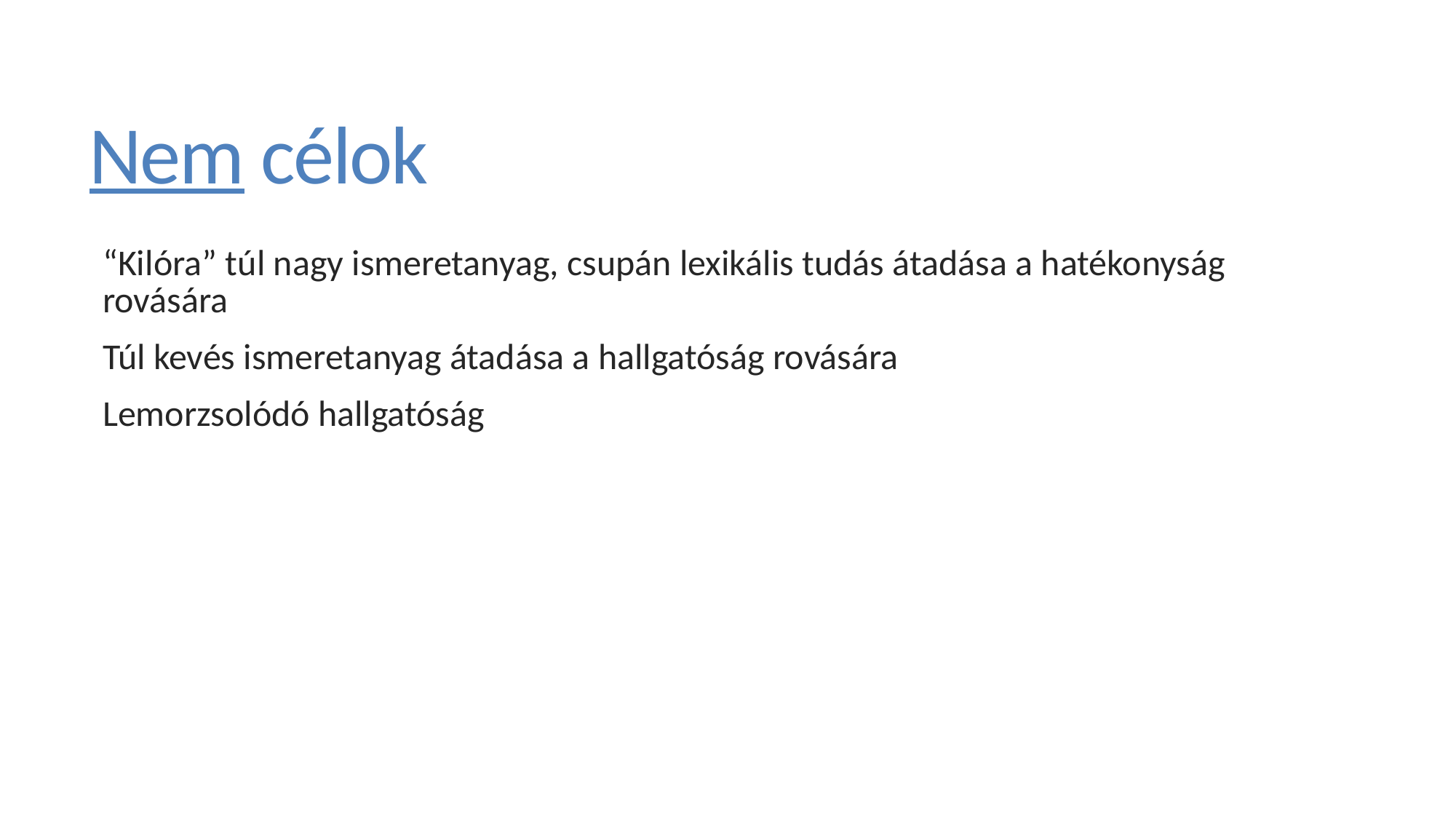

# Nem célok
“Kilóra” túl nagy ismeretanyag, csupán lexikális tudás átadása a hatékonyság rovására
Túl kevés ismeretanyag átadása a hallgatóság rovására
Lemorzsolódó hallgatóság